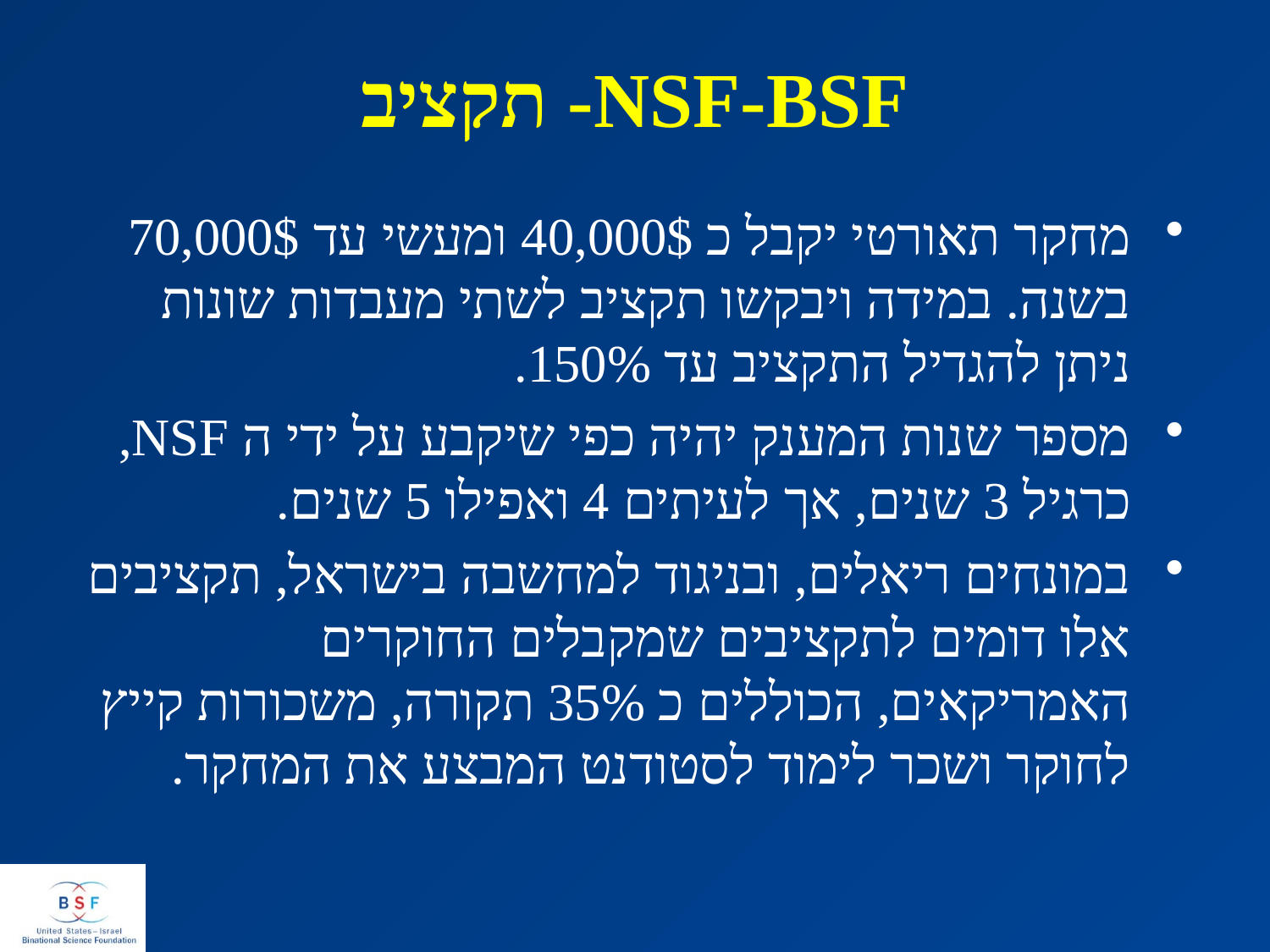

# NSF-BSF- תקציב
מחקר תאורטי יקבל כ 40,000$ ומעשי עד 70,000$ בשנה. במידה ויבקשו תקציב לשתי מעבדות שונות ניתן להגדיל התקציב עד 150%.
מספר שנות המענק יהיה כפי שיקבע על ידי ה NSF, כרגיל 3 שנים, אך לעיתים 4 ואפילו 5 שנים.
במונחים ריאלים, ובניגוד למחשבה בישראל, תקציבים אלו דומים לתקציבים שמקבלים החוקרים האמריקאים, הכוללים כ 35% תקורה, משכורות קייץ לחוקר ושכר לימוד לסטודנט המבצע את המחקר.